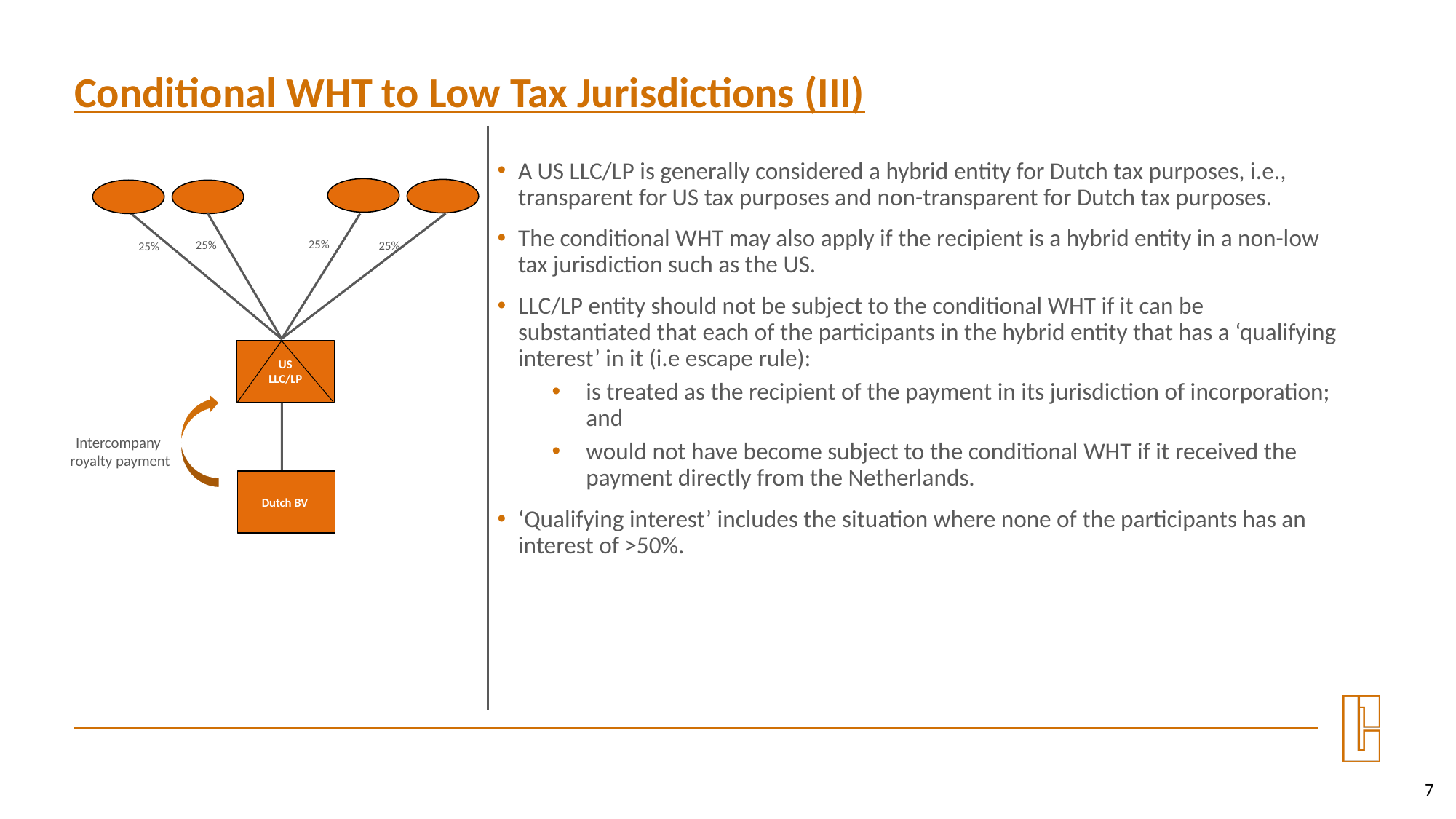

Conditional WHT to Low Tax Jurisdictions (III)

A US LLC/LP is generally considered a hybrid entity for Dutch tax purposes, i.e., transparent for US tax purposes and non-transparent for Dutch tax purposes.
The conditional WHT may also apply if the recipient is a hybrid entity in a non-low tax jurisdiction such as the US.
LLC/LP entity should not be subject to the conditional WHT if it can be substantiated that each of the participants in the hybrid entity that has a ‘qualifying interest’ in it (i.e escape rule):
is treated as the recipient of the payment in its jurisdiction of incorporation; and
would not have become subject to the conditional WHT if it received the payment directly from the Netherlands.
‘Qualifying interest’ includes the situation where none of the participants has an interest of >50%.

25%
25%
25%
25%

US
LLC/LP

Intercompany
royalty payment
Dutch BV

7